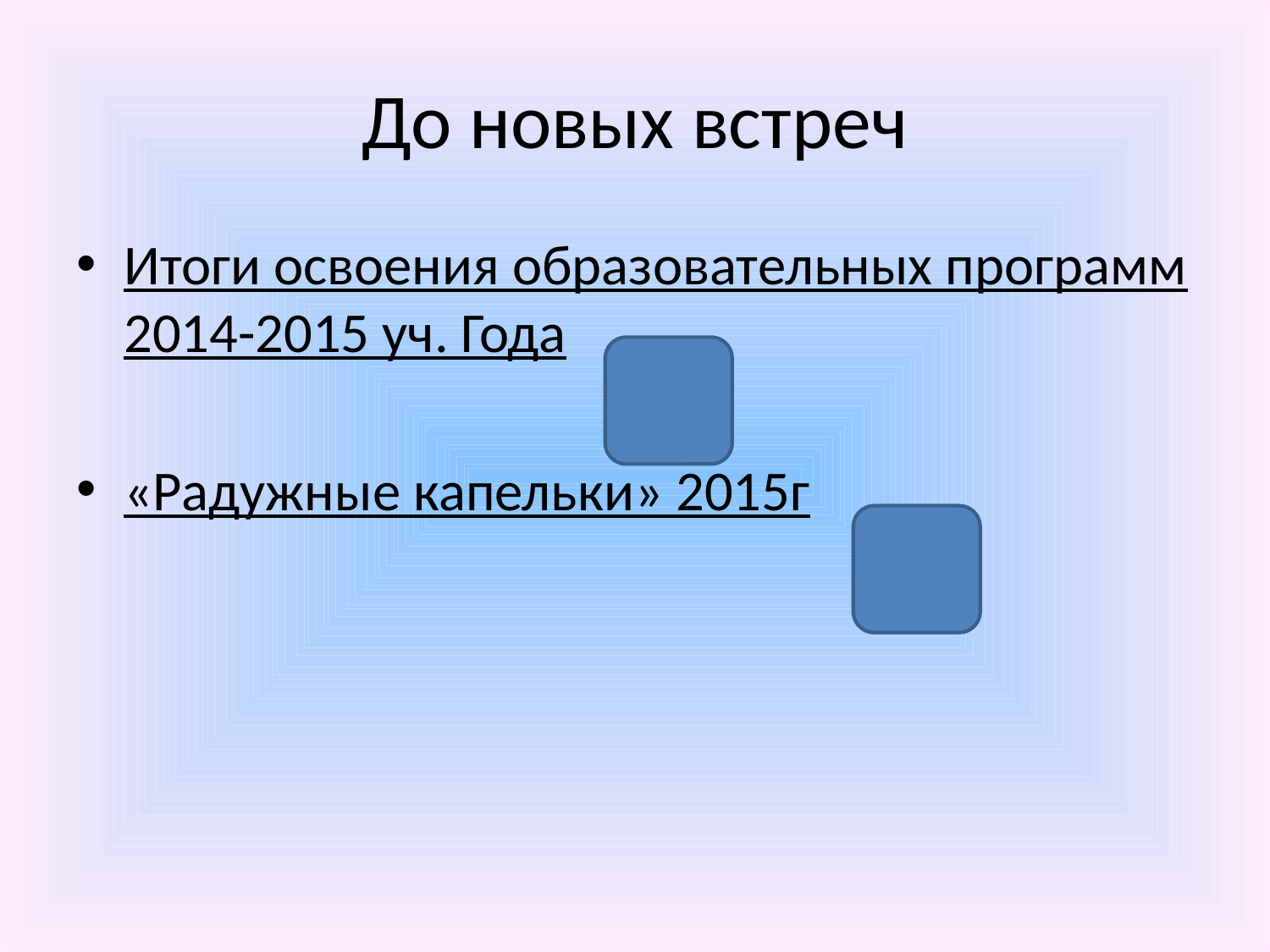

# До новых встреч
Итоги освоения образовательных программ 2014-2015 уч. Года

«Радужные капельки» 2015г